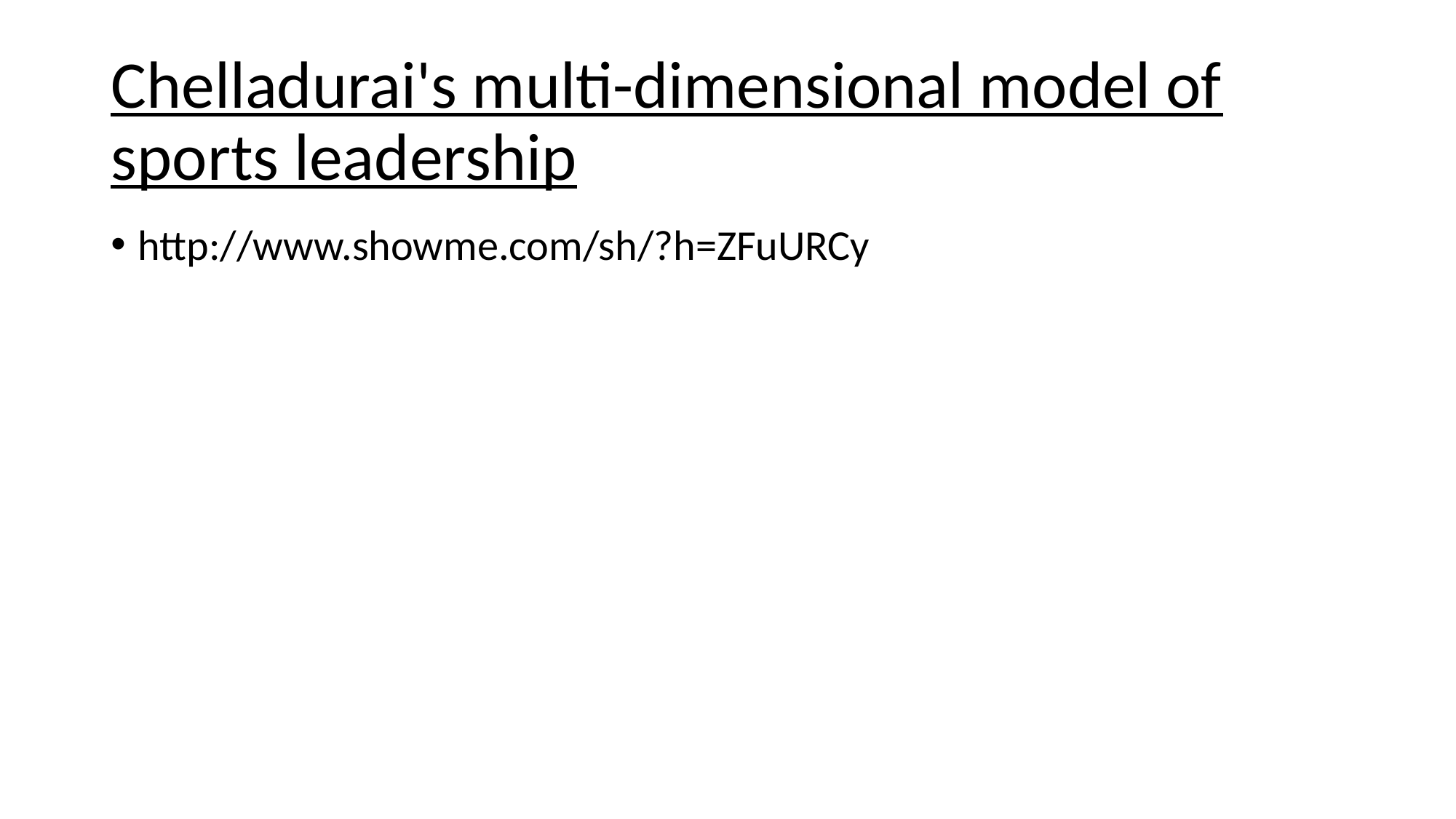

# Chelladurai's multi-dimensional model of sports leadership
http://www.showme.com/sh/?h=ZFuURCy